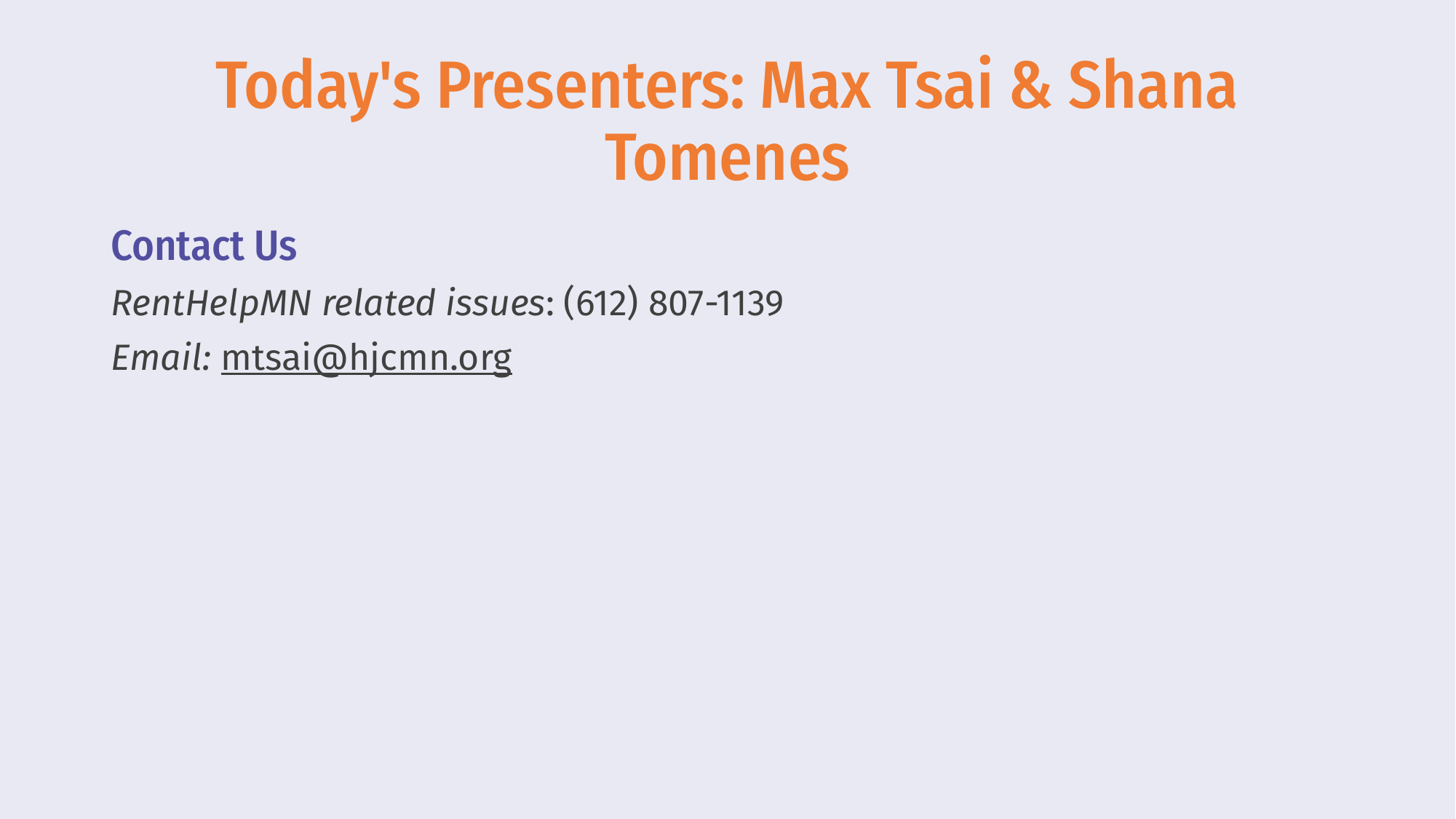

# Today's Presenters: Max Tsai & Shana Tomenes
Contact Us
RentHelpMN related issues: (612) 807-1139
Email: mtsai@hjcmn.org